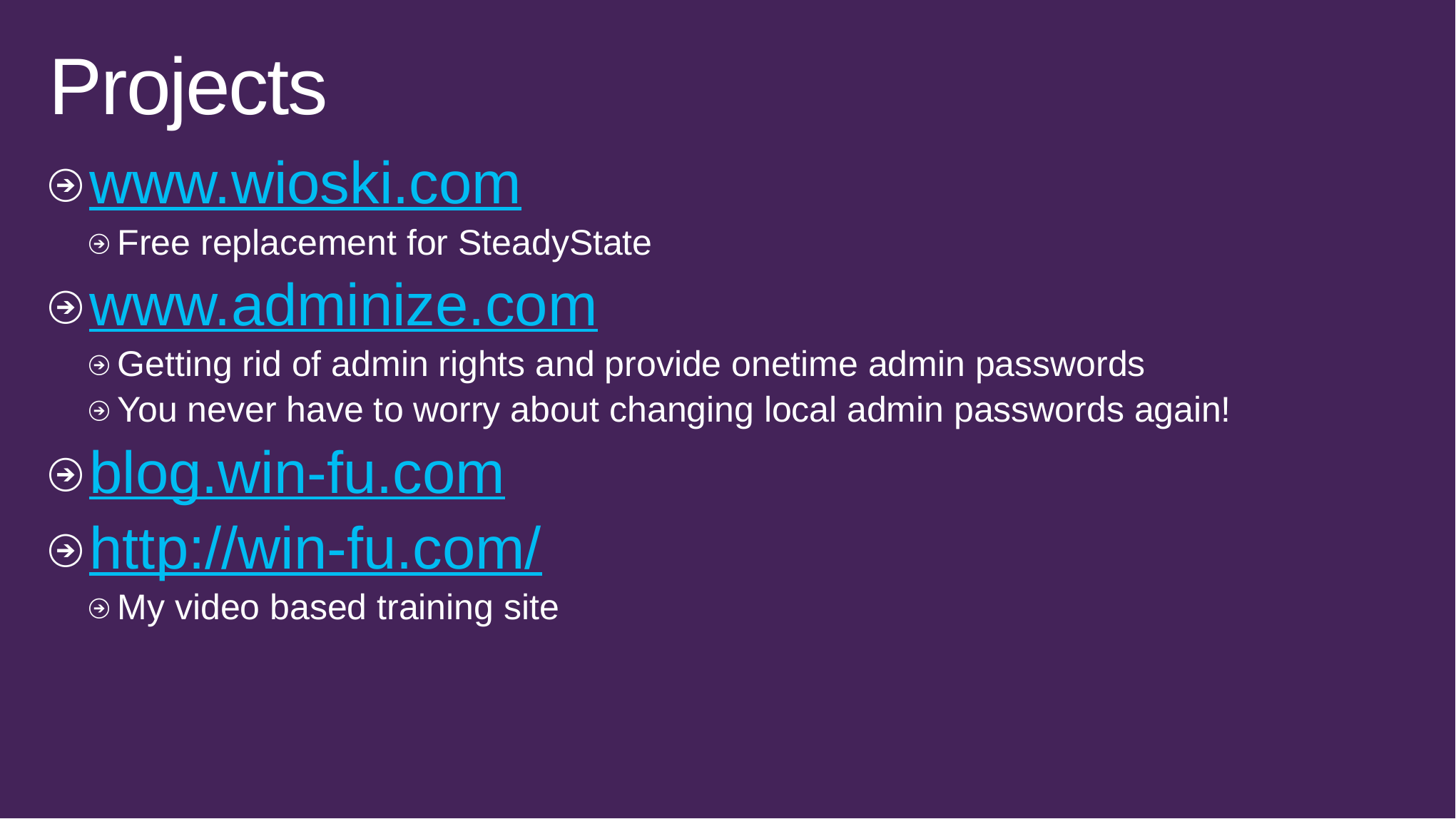

# Projects
www.wioski.com
Free replacement for SteadyState
www.adminize.com
Getting rid of admin rights and provide onetime admin passwords
You never have to worry about changing local admin passwords again!
blog.win-fu.com
http://win-fu.com/
My video based training site